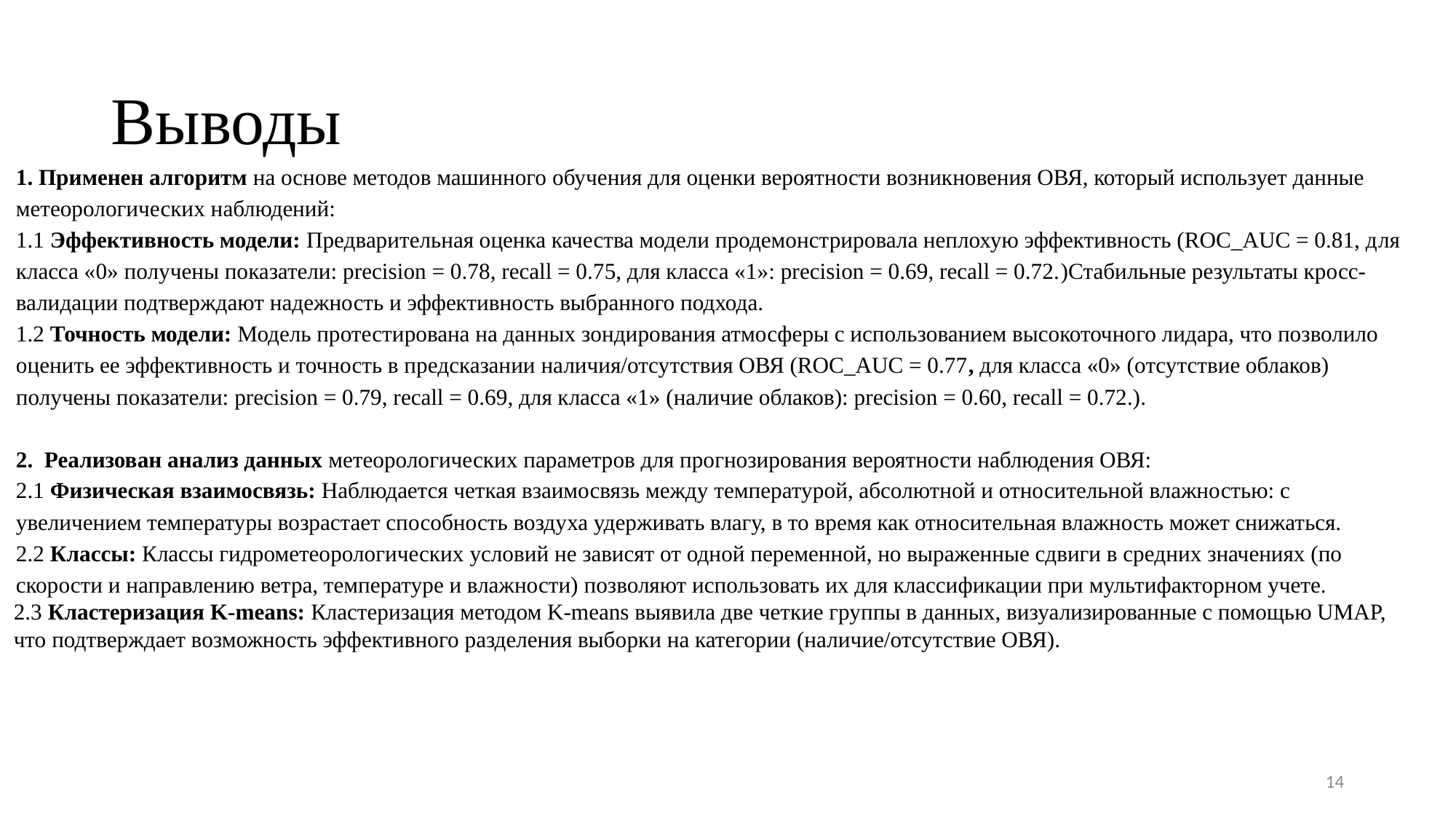

# Выводы

1. Применен алгоритм на основе методов машинного обучения для оценки вероятности возникновения ОВЯ, который использует данные метеорологических наблюдений:
1.1 Эффективность модели: Предварительная оценка качества модели продемонстрировала неплохую эффективность (ROC_AUC = 0.81, для класса «0» получены показатели: precision = 0.78, recall = 0.75, для класса «1»: precision = 0.69, recall = 0.72.)Стабильные результаты кросс-валидации подтверждают надежность и эффективность выбранного подхода.
1.2 Точность модели: Модель протестирована на данных зондирования атмосферы с использованием высокоточного лидара, что позволило оценить ее эффективность и точность в предсказании наличия/отсутствия ОВЯ (ROC_AUC = 0.77, для класса «0» (отсутствие облаков) получены показатели: precision = 0.79, recall = 0.69, для класса «1» (наличие облаков): precision = 0.60, recall = 0.72.).

2.  Реализован анализ данных метеорологических параметров для прогнозирования вероятности наблюдения ОВЯ:
2.1 Физическая взаимосвязь: Наблюдается четкая взаимосвязь между температурой, абсолютной и относительной влажностью: с увеличением температуры возрастает способность воздуха удерживать влагу, в то время как относительная влажность может снижаться.
2.2 Классы: Классы гидрометеорологических условий не зависят от одной переменной, но выраженные сдвиги в средних значениях (по скорости и направлению ветра, температуре и влажности) позволяют использовать их для классификации при мультифакторном учете.
2.3 Кластеризация K-means: Кластеризация методом K-means выявила две четкие группы в данных, визуализированные с помощью UMAP, что подтверждает возможность эффективного разделения выборки на категории (наличие/отсутствие ОВЯ).

14